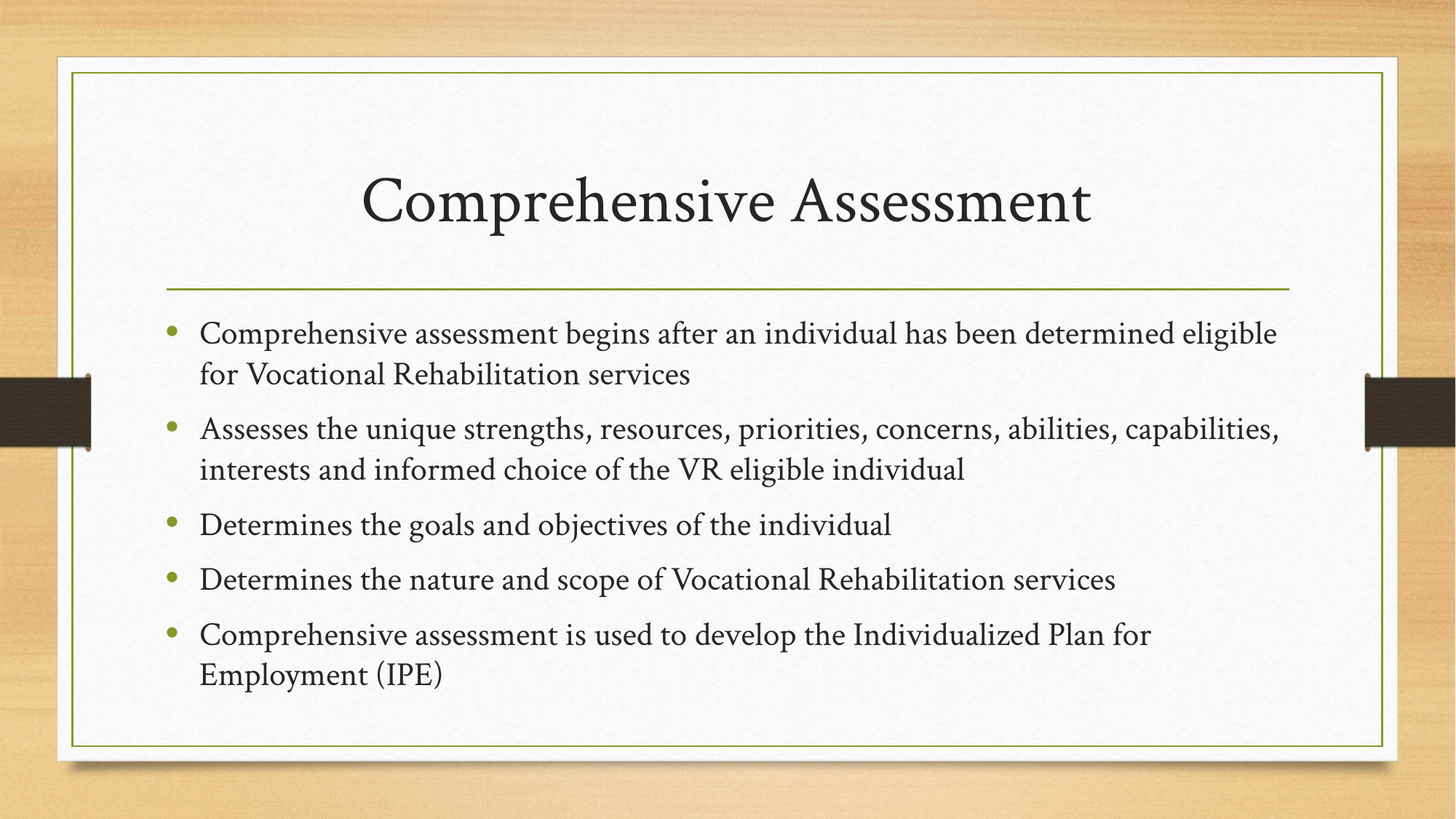

# Comprehensive Assessment
Comprehensive assessment begins after an individual has been determined eligible for Vocational Rehabilitation services
Assesses the unique strengths, resources, priorities, concerns, abilities, capabilities, interests and informed choice of the VR eligible individual
Determines the goals and objectives of the individual
Determines the nature and scope of Vocational Rehabilitation services
Comprehensive assessment is used to develop the Individualized Plan for Employment (IPE)